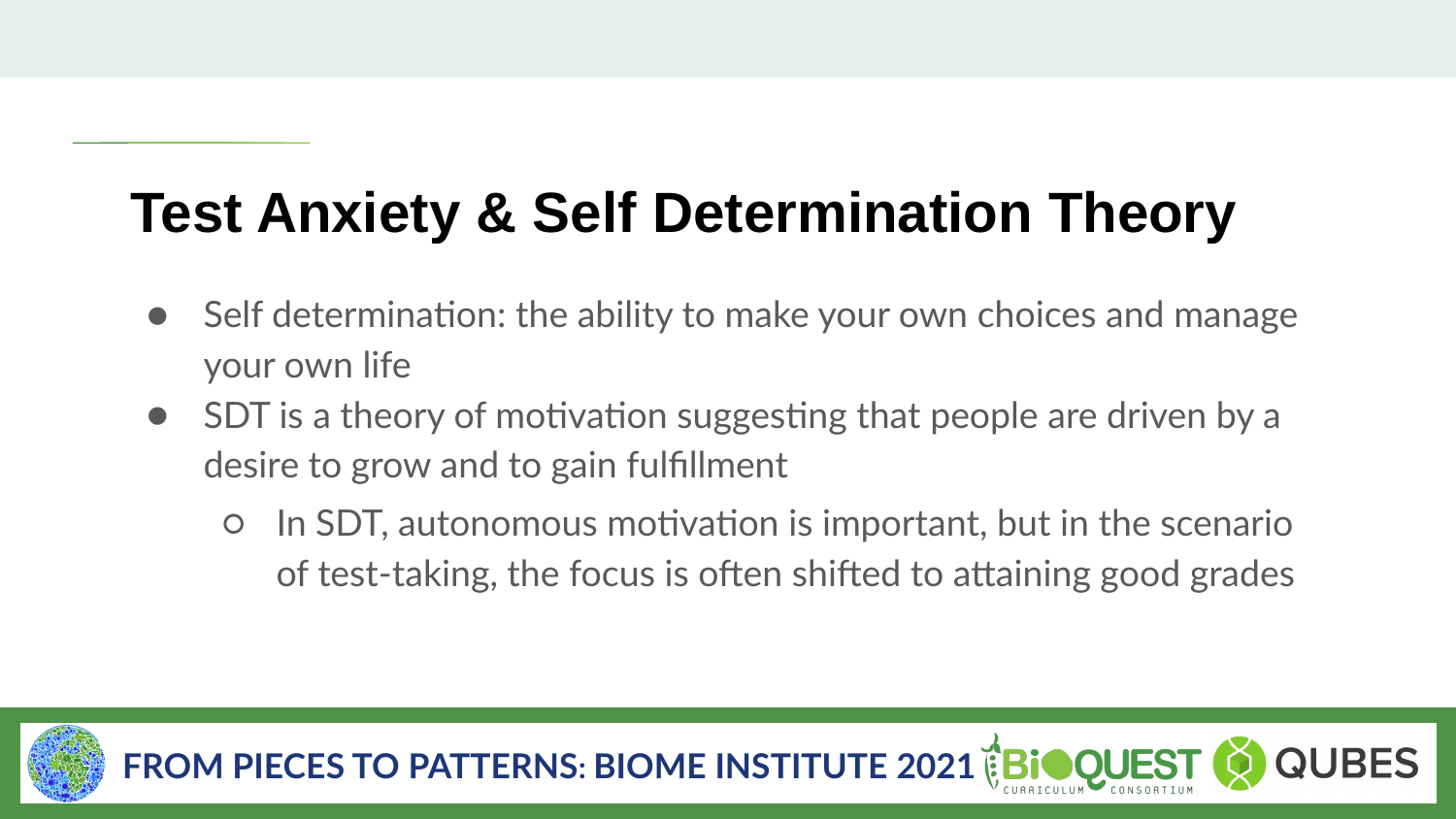

# Test Anxiety & Self Determination Theory
Self determination: the ability to make your own choices and manage your own life
SDT is a theory of motivation suggesting that people are driven by a desire to grow and to gain fulfillment
In SDT, autonomous motivation is important, but in the scenario of test-taking, the focus is often shifted to attaining good grades